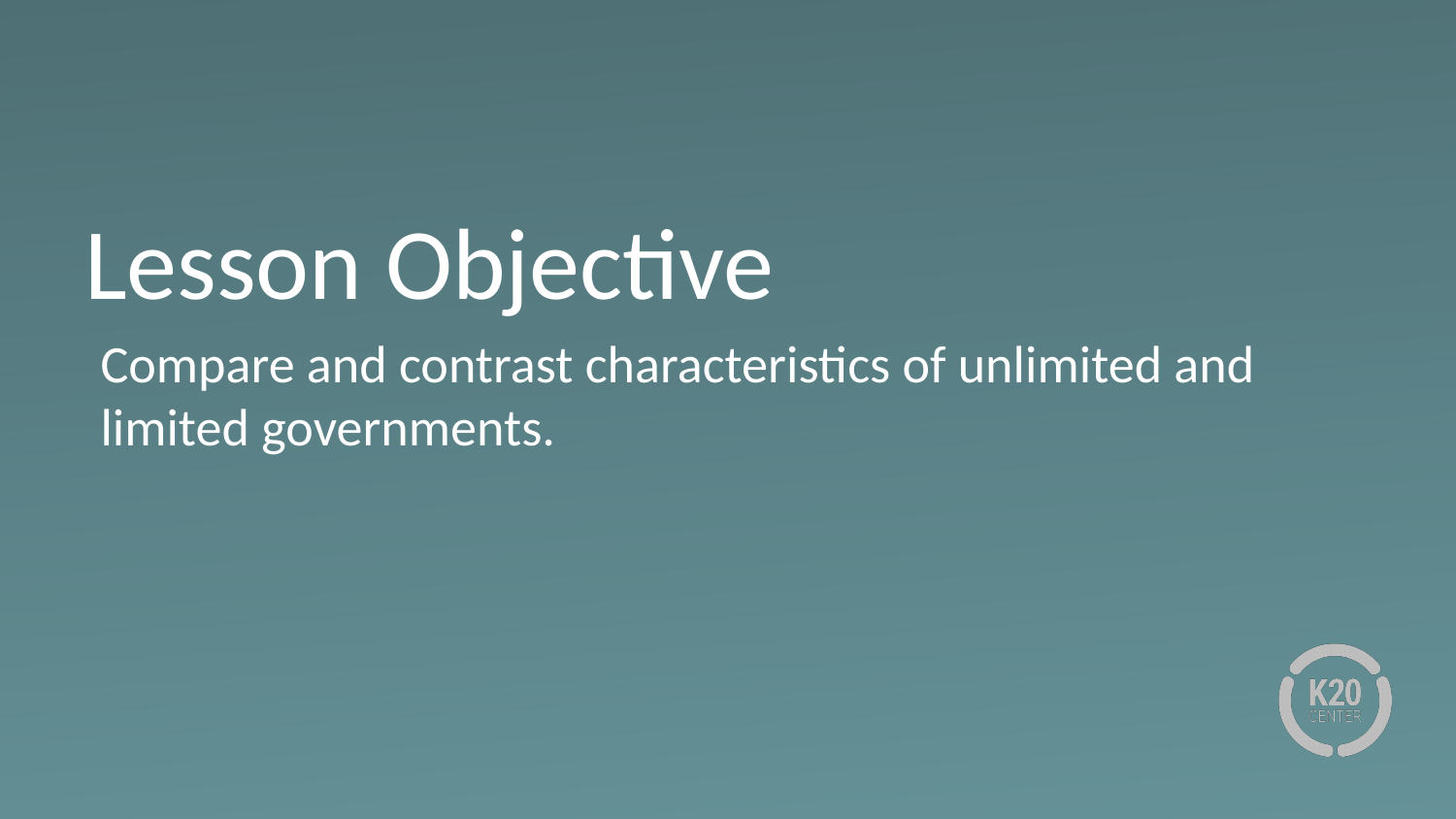

# Lesson Objective
Compare and contrast characteristics of unlimited and limited governments.